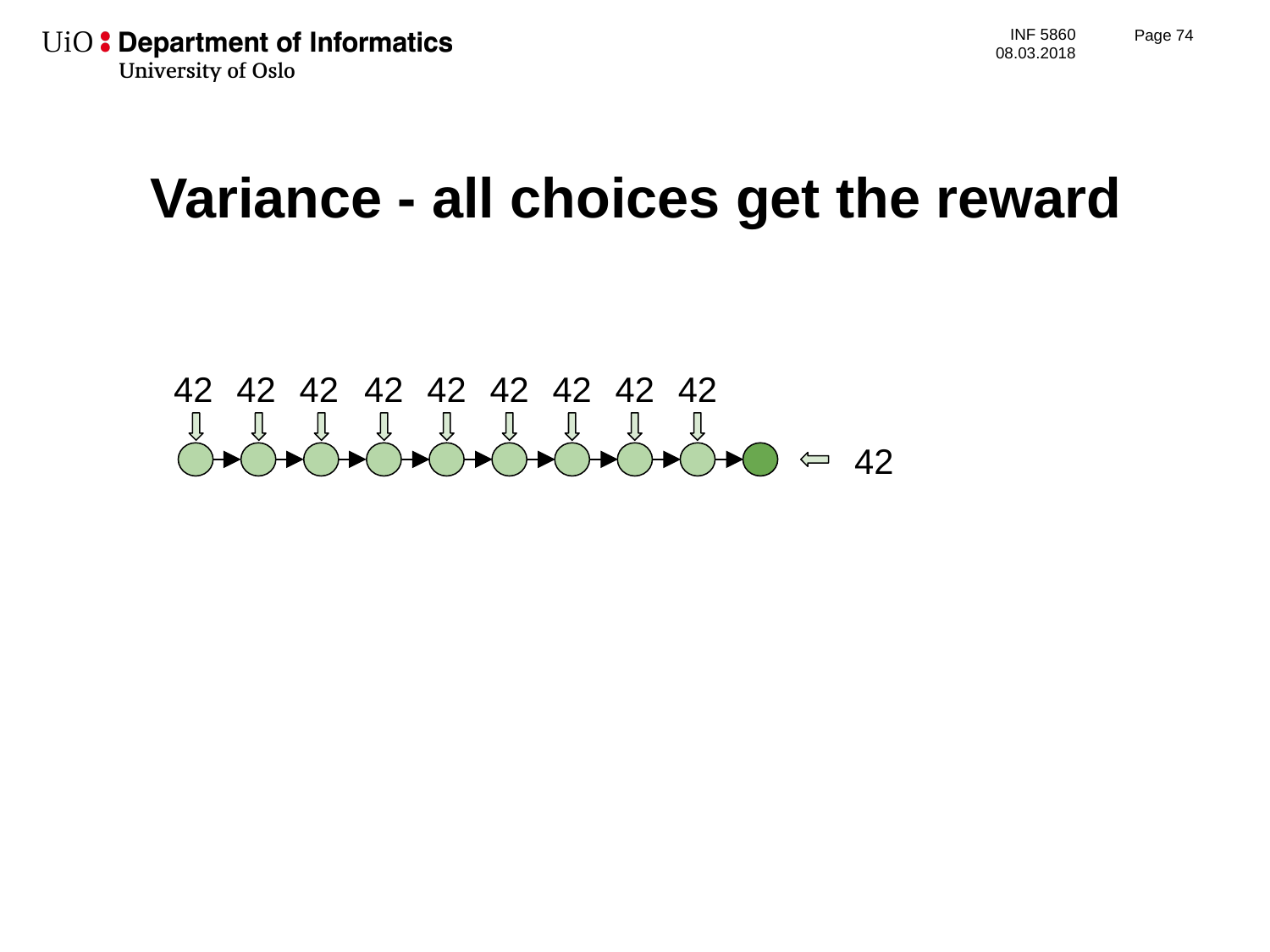

Page 74
# Variance - all choices get the reward

42
42
42
42
42
42
42
42
42

42